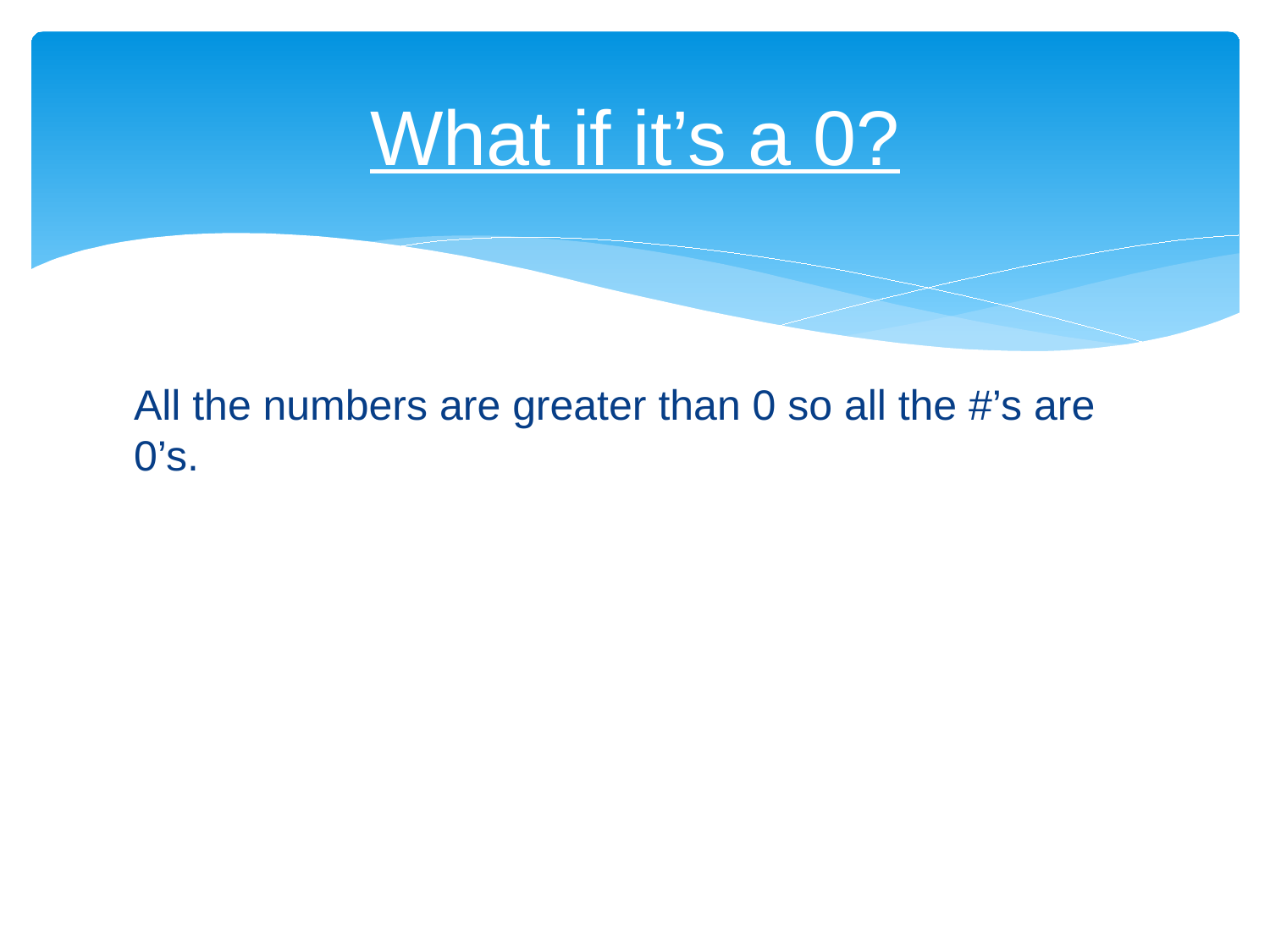

# What if it’s a 0?
All the numbers are greater than 0 so all the #’s are 0’s.